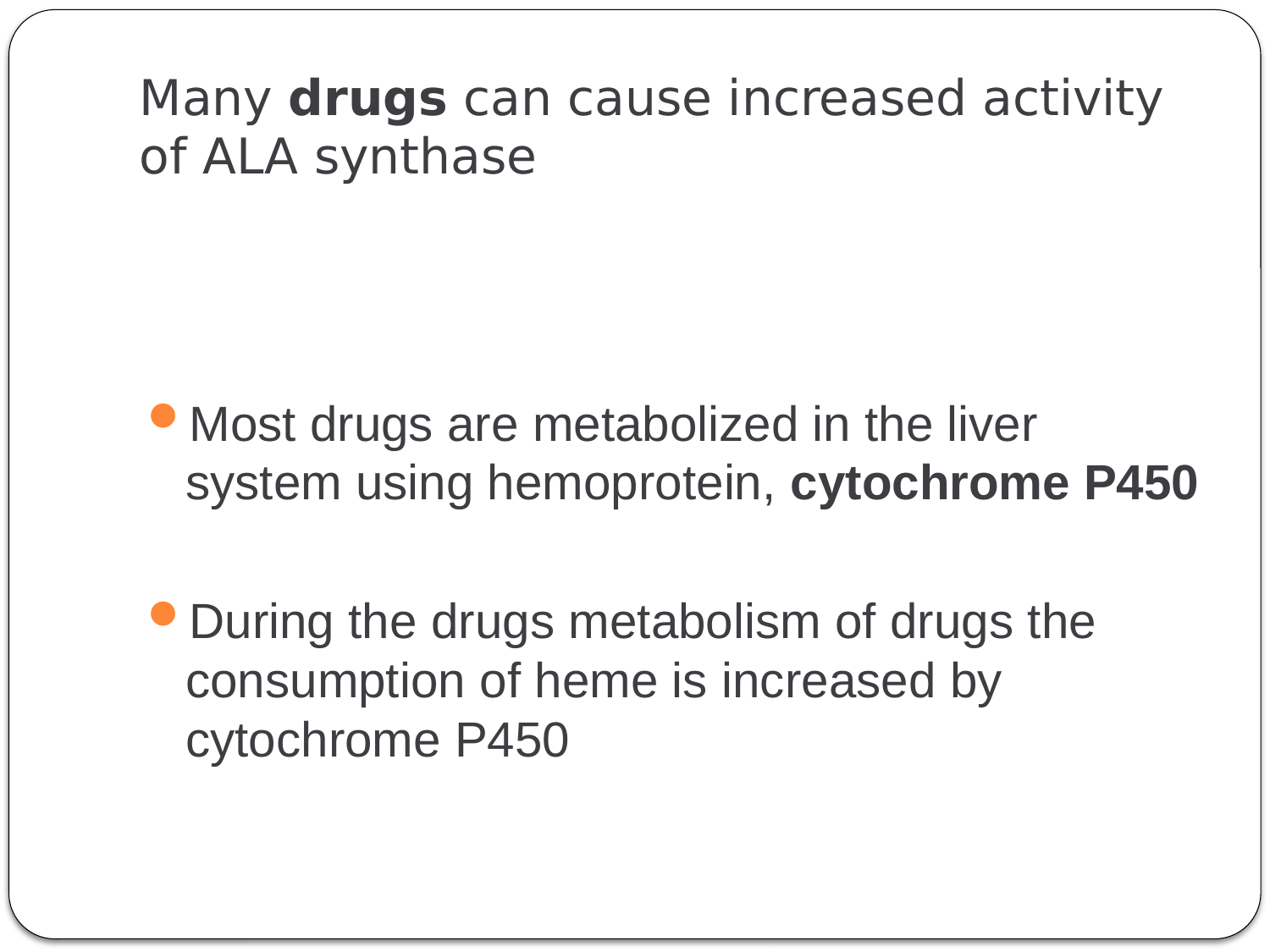

# Many drugs can cause increased activity of ALA synthase

Most drugs are metabolized in the liver system using hemoprotein, cytochrome P450

During the drugs metabolism of drugs the consumption of heme is increased by cytochrome P450